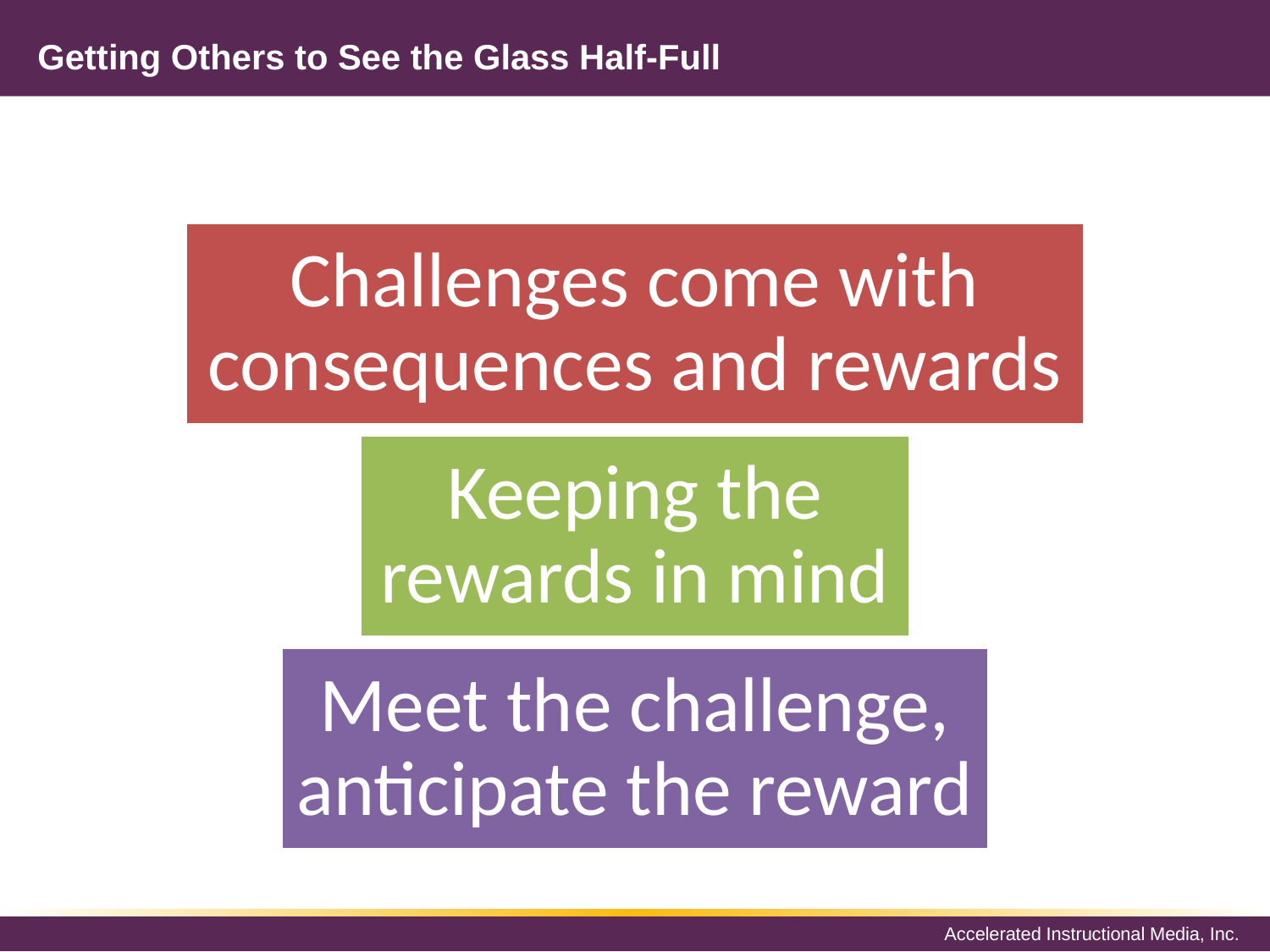

# Getting Others to See the Glass Half-Full

Challenges come with consequences and rewards
Keeping the rewards in mind
Meet the challenge, anticipate the reward